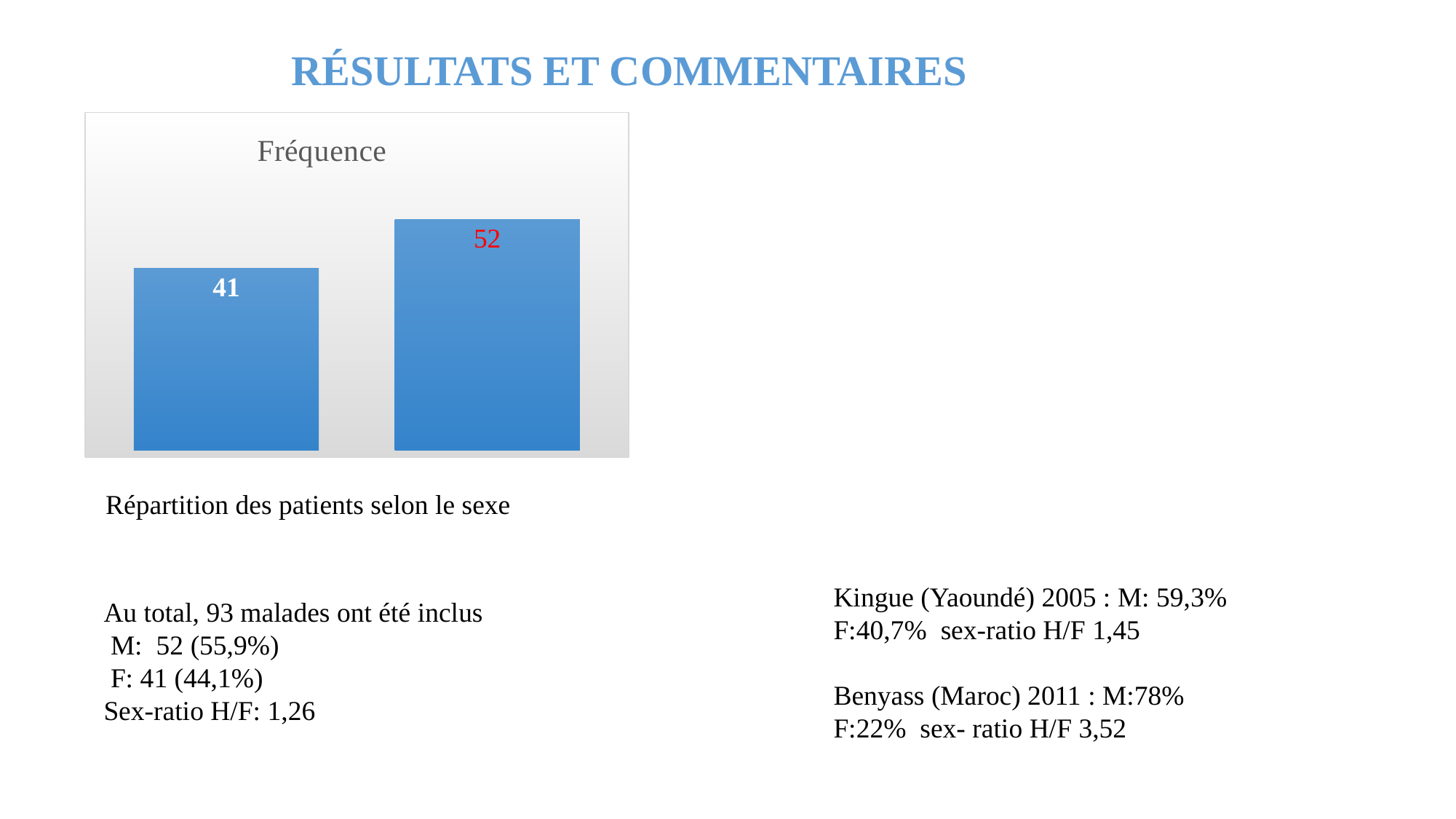

RÉSULTATS ET COMMENTAIRES

### Chart: Fréquence

| Category | Fréquence |
|---|---|
| Féminin | 41.0 |
| Masculin | 52.0 |
Répartition des patients selon le sexe
Kingue (Yaoundé) 2005 : M: 59,3%  F:40,7%  sex-ratio H/F 1,45

Benyass (Maroc) 2011 : M:78%  F:22%  sex- ratio H/F 3,52

Au total, 93 malades ont été inclus
 M:  52 (55,9%)
 F: 41 (44,1%)
Sex-ratio H/F: 1,26